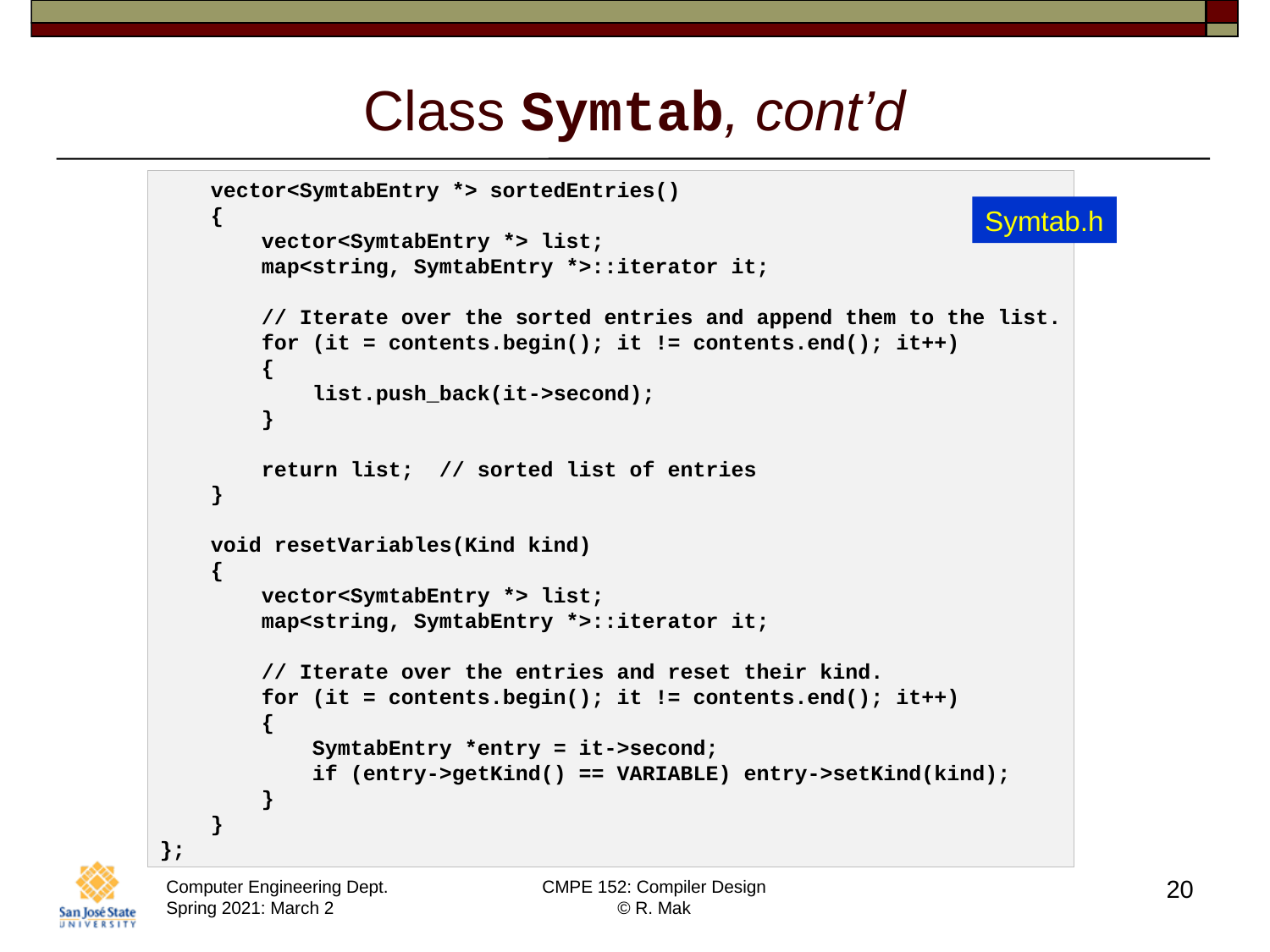

# Class Symtab, cont’d
    vector<SymtabEntry *> sortedEntries()
    {
        vector<SymtabEntry *> list;
        map<string, SymtabEntry *>::iterator it;
        // Iterate over the sorted entries and append them to the list.
        for (it = contents.begin(); it != contents.end(); it++)
        {
            list.push_back(it->second);
        }
        return list;  // sorted list of entries
    }
    void resetVariables(Kind kind)
    {
        vector<SymtabEntry *> list;
        map<string, SymtabEntry *>::iterator it;
        // Iterate over the entries and reset their kind.
        for (it = contents.begin(); it != contents.end(); it++)
        {
            SymtabEntry *entry = it->second;
            if (entry->getKind() == VARIABLE) entry->setKind(kind);
        }
    }
};
Symtab.h
20